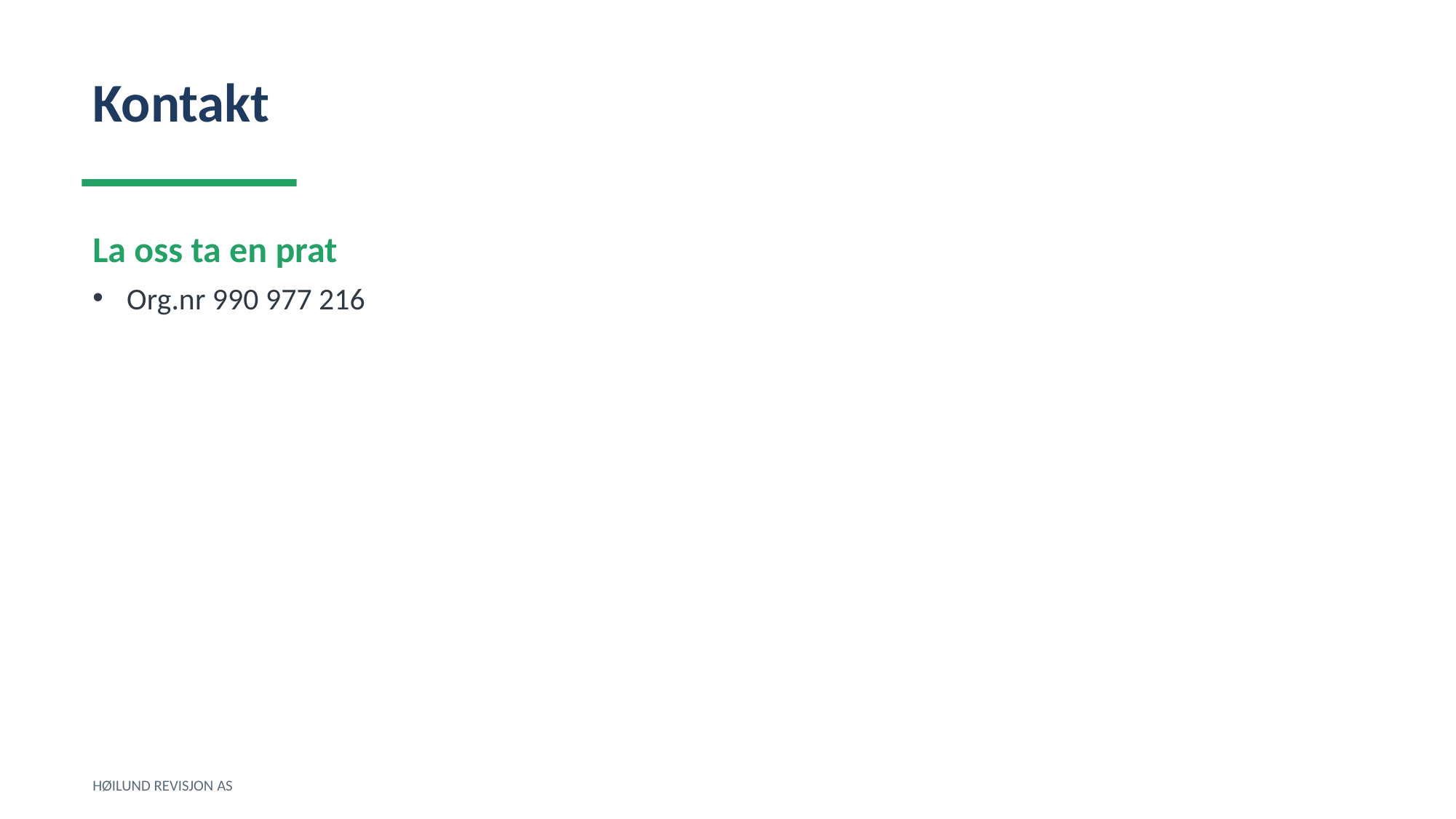

Kontakt

La oss ta en prat
Org.nr 990 977 216
HØILUND REVISJON AS